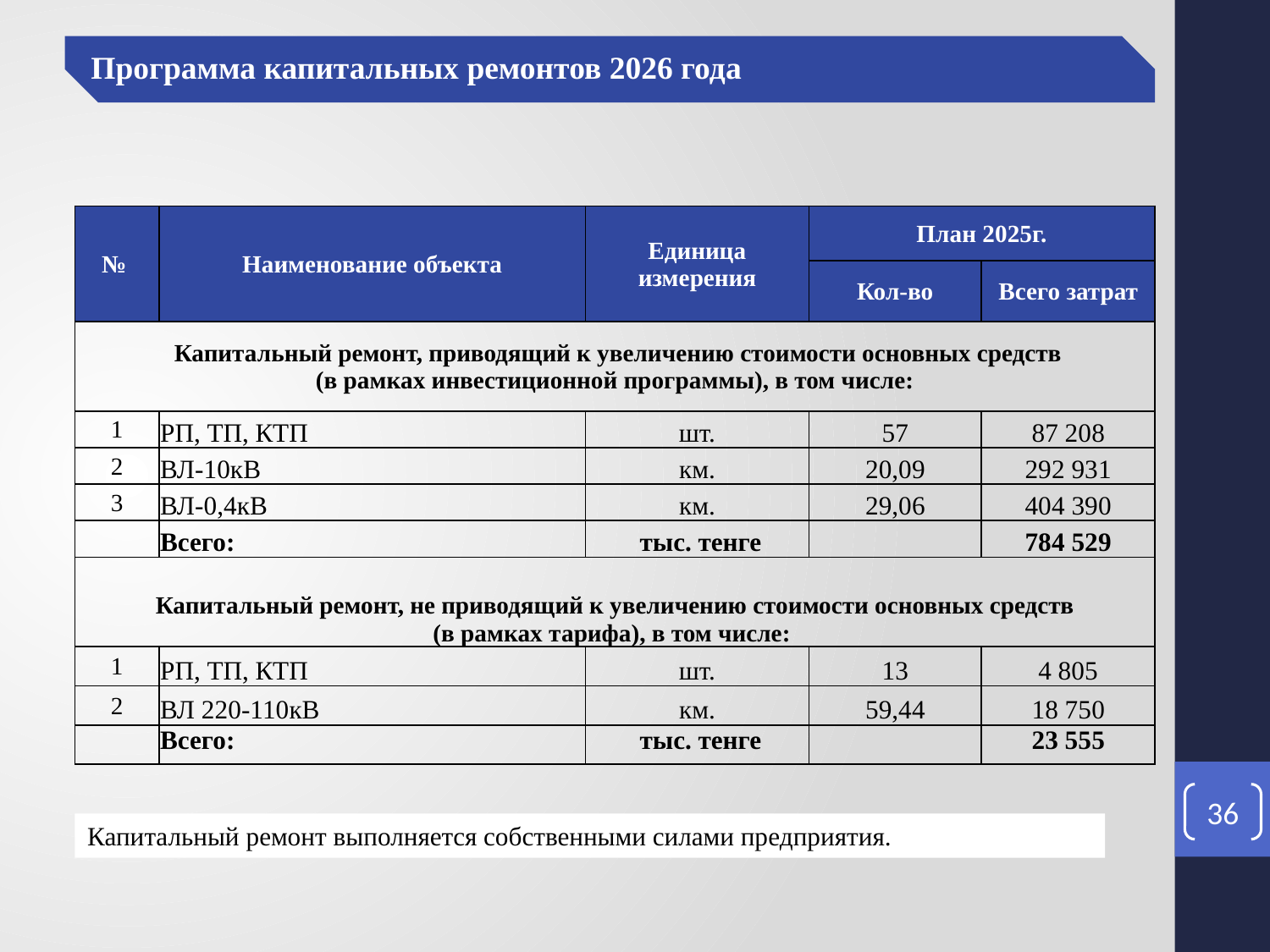

Программа капитальных ремонтов 2026 года
| № | Наименование объекта | Единица измерения | План 2025г. |  |
| --- | --- | --- | --- | --- |
|  |  |  | Кол-во | Всего затрат |
| Капитальный ремонт, приводящий к увеличению стоимости основных средств (в рамках инвестиционной программы), в том числе: |  |  |  |  |
| 1 | РП, ТП, КТП | шт. | 57 | 87 208 |
| 2 | ВЛ-10кВ | км. | 20,09 | 292 931 |
| 3 | ВЛ-0,4кВ | км. | 29,06 | 404 390 |
|  | Всего: | тыс. тенге |  | 784 529 |
| Капитальный ремонт, не приводящий к увеличению стоимости основных средств (в рамках тарифа), в том числе: |  |  |  |  |
| 1 | РП, ТП, КТП | шт. | 13 | 4 805 |
| 2 | ВЛ 220-110кВ | км. | 59,44 | 18 750 |
|  | Всего: | тыс. тенге |  | 23 555 |
36
Капитальный ремонт выполняется собственными силами предприятия.